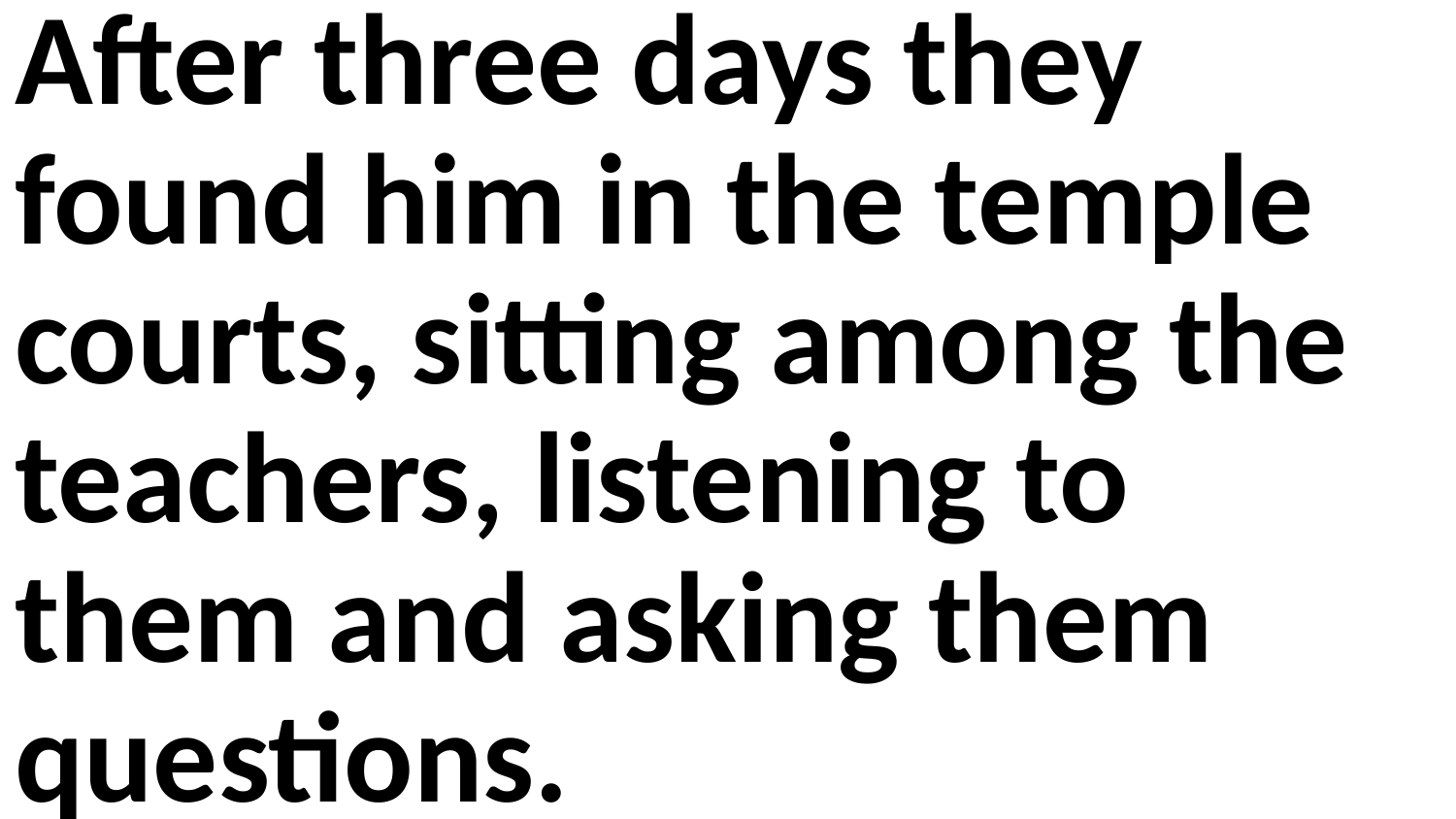

After three days they found him in the temple courts, sitting among the teachers, listening to them and asking them questions.